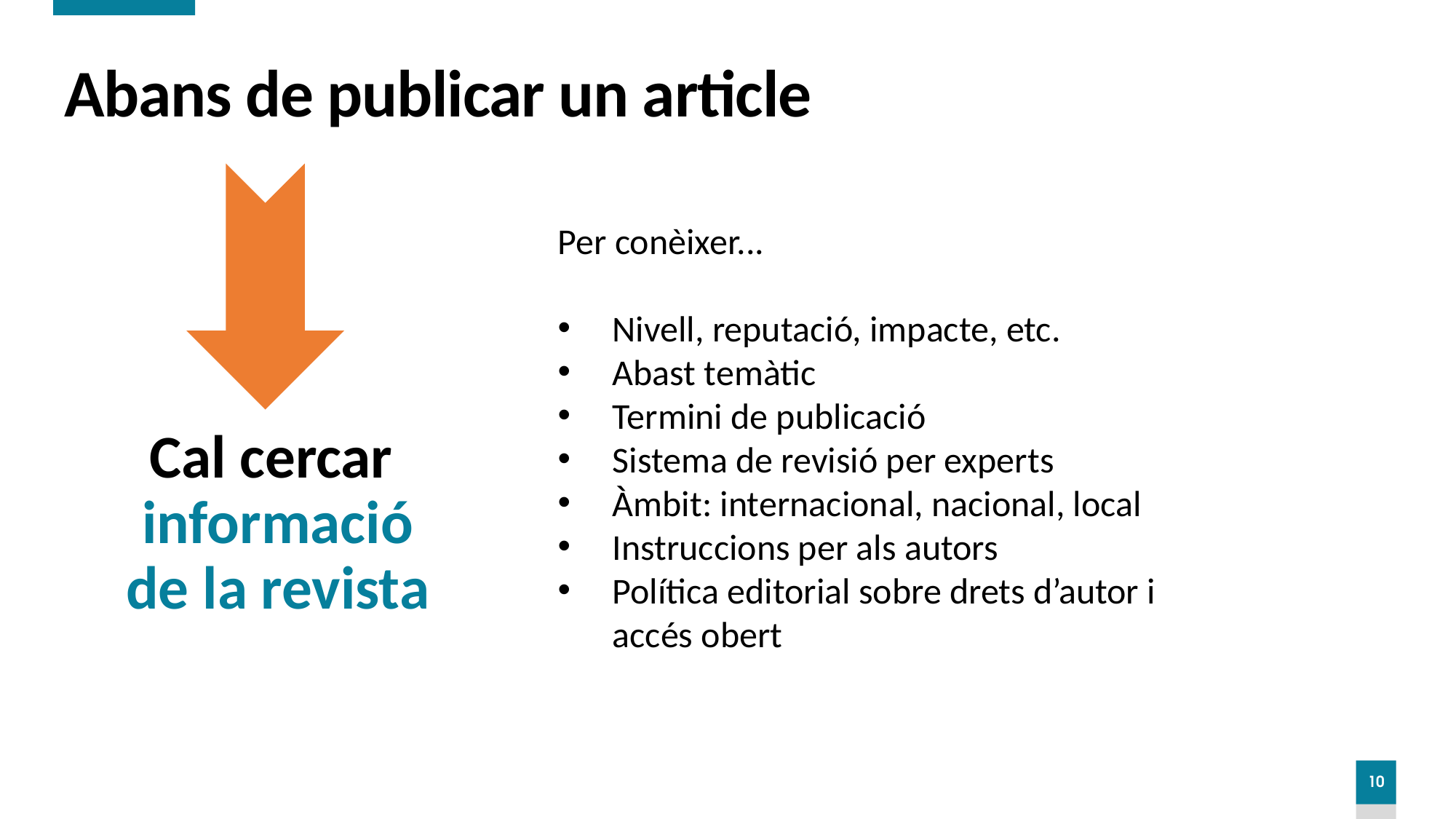

# Abans de publicar un article

Per conèixer...

Nivell, reputació, impacte, etc.
Abast temàtic
Termini de publicació
Sistema de revisió per experts
Àmbit: internacional, nacional, local
Instruccions per als autors
Política editorial sobre drets d’autor i accés obert

Cal cercar
informació de la revista